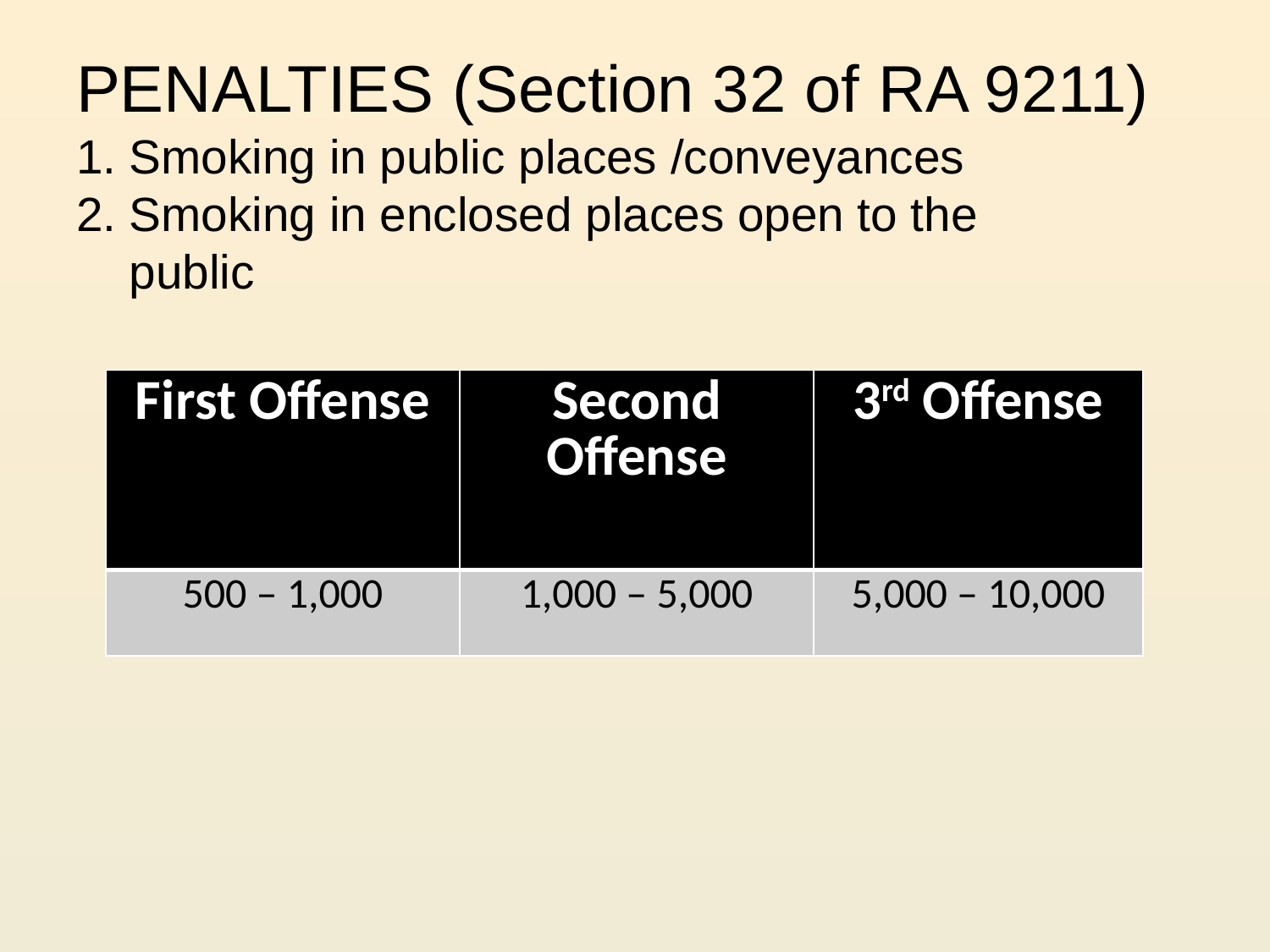

# PENALTIES (Section 32 of RA 9211) 1. Smoking in public places /conveyances 2. Smoking in enclosed places open to the public

| First Offense | Second Offense | 3rd Offense |
| --- | --- | --- |
| 500 – 1,000 | 1,000 – 5,000 | 5,000 – 10,000 |